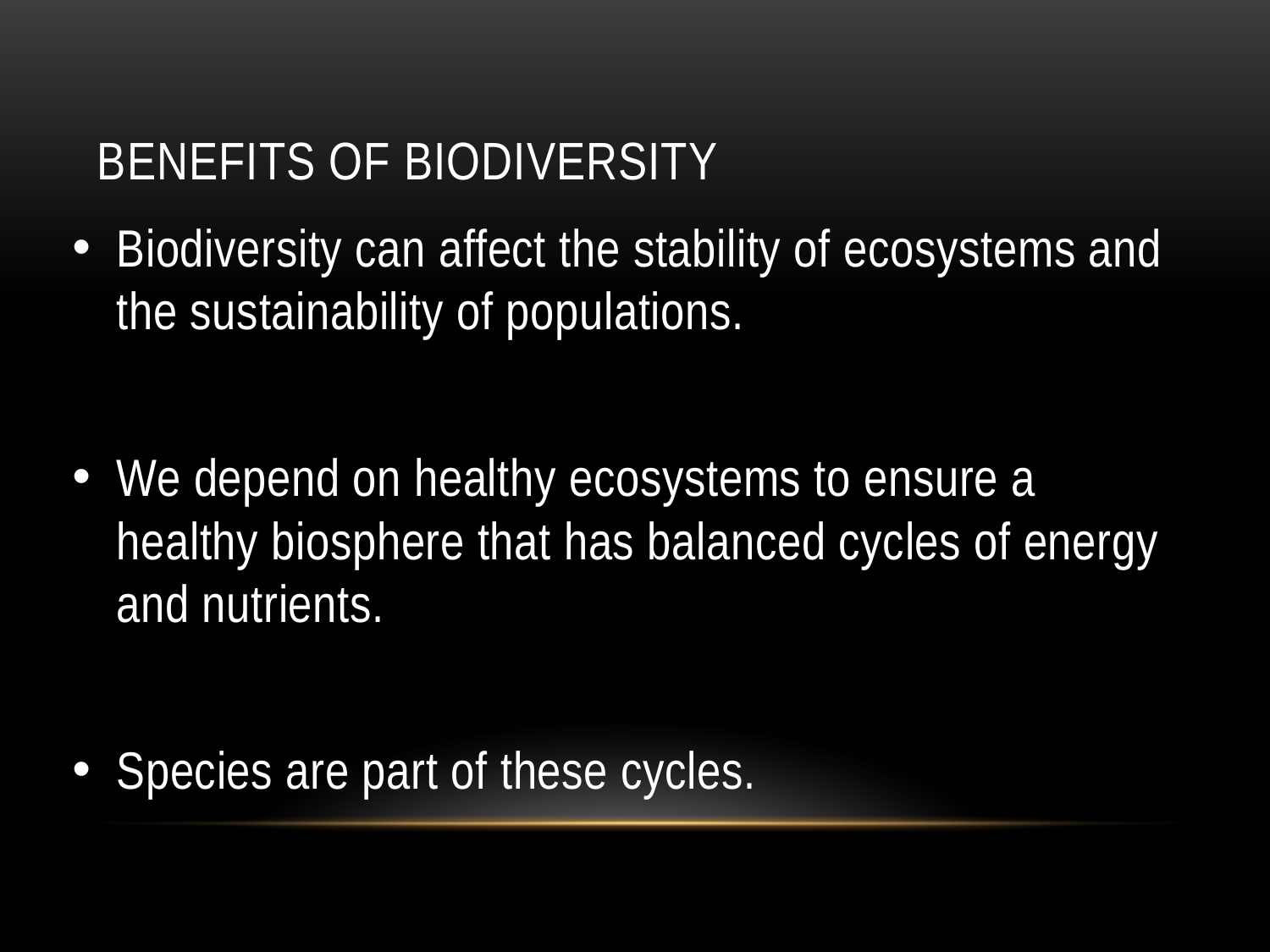

# Benefits of Biodiversity
Biodiversity can affect the stability of ecosystems and the sustainability of populations.

We depend on healthy ecosystems to ensure a healthy biosphere that has balanced cycles of energy and nutrients.

Species are part of these cycles.